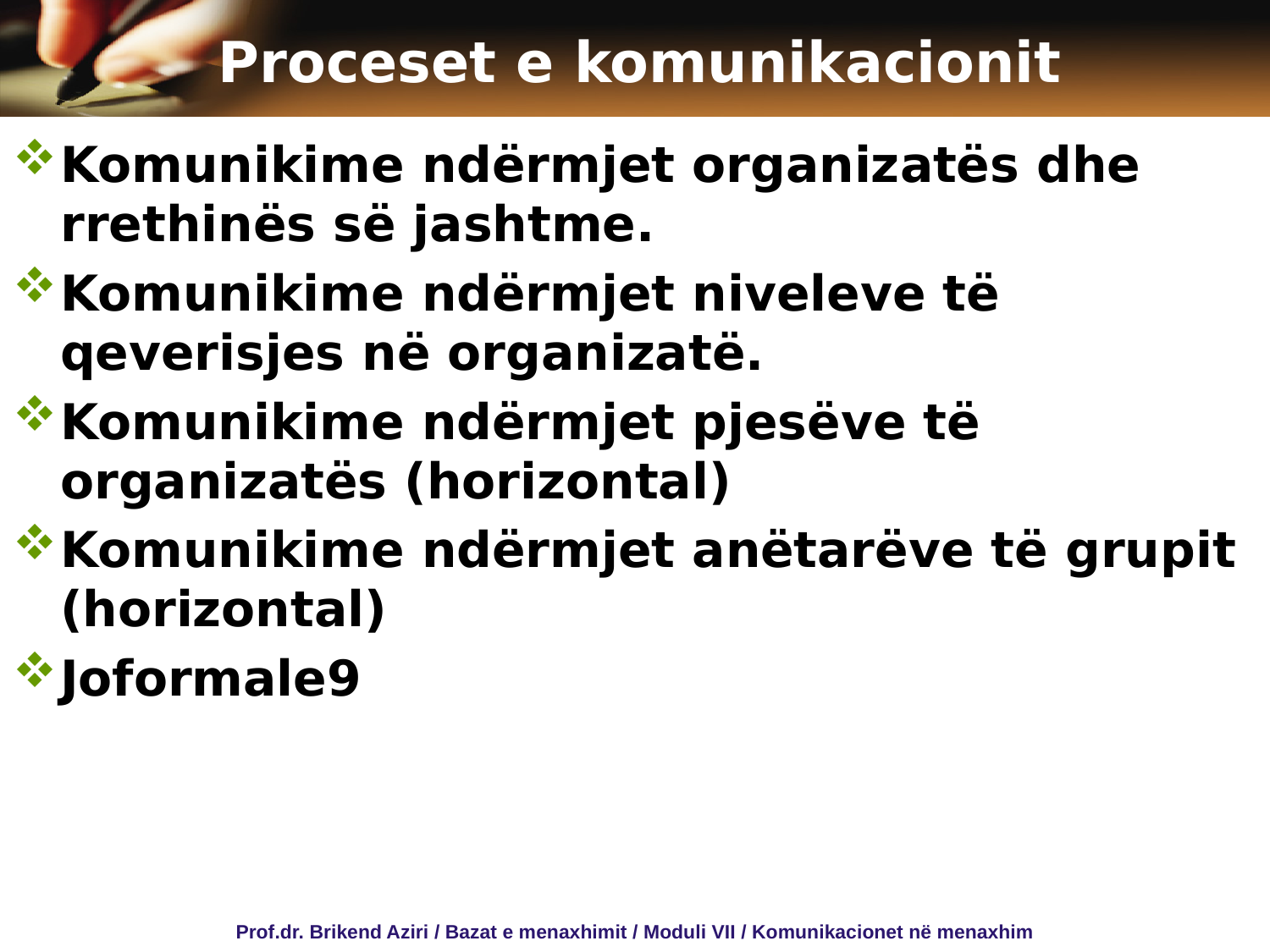

# Proceset e komunikacionit
Komunikime ndërmjet organizatës dhe rrethinës së jashtme.
Komunikime ndërmjet niveleve të qeverisjes në organizatë.
Komunikime ndërmjet pjesëve të organizatës (horizontal)
Komunikime ndërmjet anëtarëve të grupit (horizontal)
Joformale9